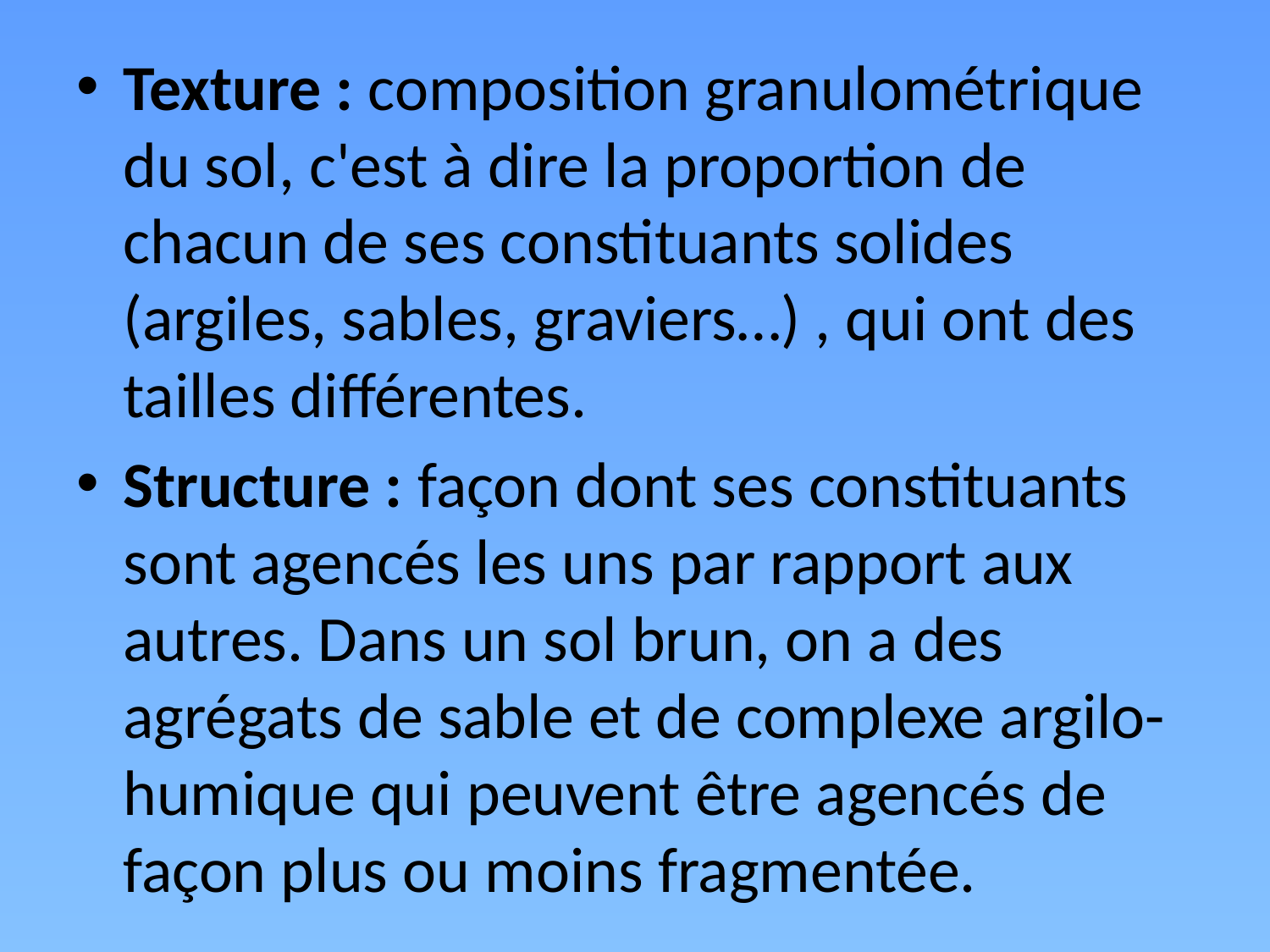

Texture : composition granulométrique du sol, c'est à dire la proportion de chacun de ses constituants solides (argiles, sables, graviers…) , qui ont des tailles différentes.
Structure : façon dont ses constituants sont agencés les uns par rapport aux autres. Dans un sol brun, on a des agrégats de sable et de complexe argilo-humique qui peuvent être agencés de façon plus ou moins fragmentée.